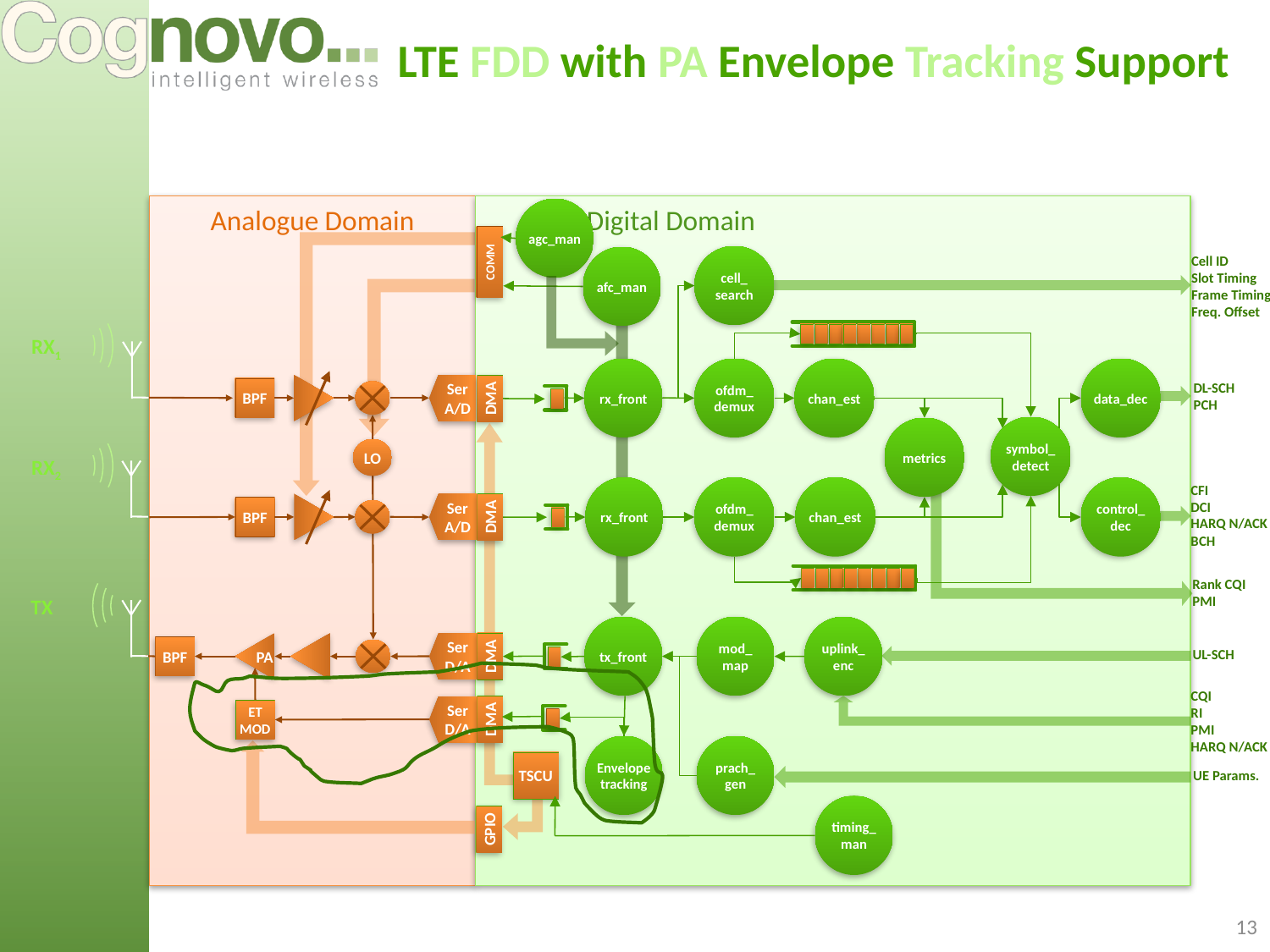

# LTE FDD with PA Envelope Tracking Support
Analogue Domain
Digital Domain
agc_man
COMM

cell_
search
Cell ID
Slot Timing
Frame Timing
Freq. Offset
afc_man

RX1
rx_front
ofdm_
demux
chan_est
data_dec
DL-SCH
PCH
Ser
A/D
DMA
BPF

symbol_detect
metrics

LO
RX2

CFI
DCI
HARQ N/ACK
BCH
rx_front
ofdm_
demux
chan_est
control_
dec
Ser
A/D
DMA

BPF

Rank CQI
PMI

TX
tx_front
mod_
map
uplink_
enc
Ser
D/A
DMA
PA

BPF
UL-SCH

CQI
RI
PMI
HARQ N/ACK
Ser
D/A

DMA
ET MOD

Envelope
tracking
prach_
gen

TSCU
UE Params.

timing_man

GPIO
13